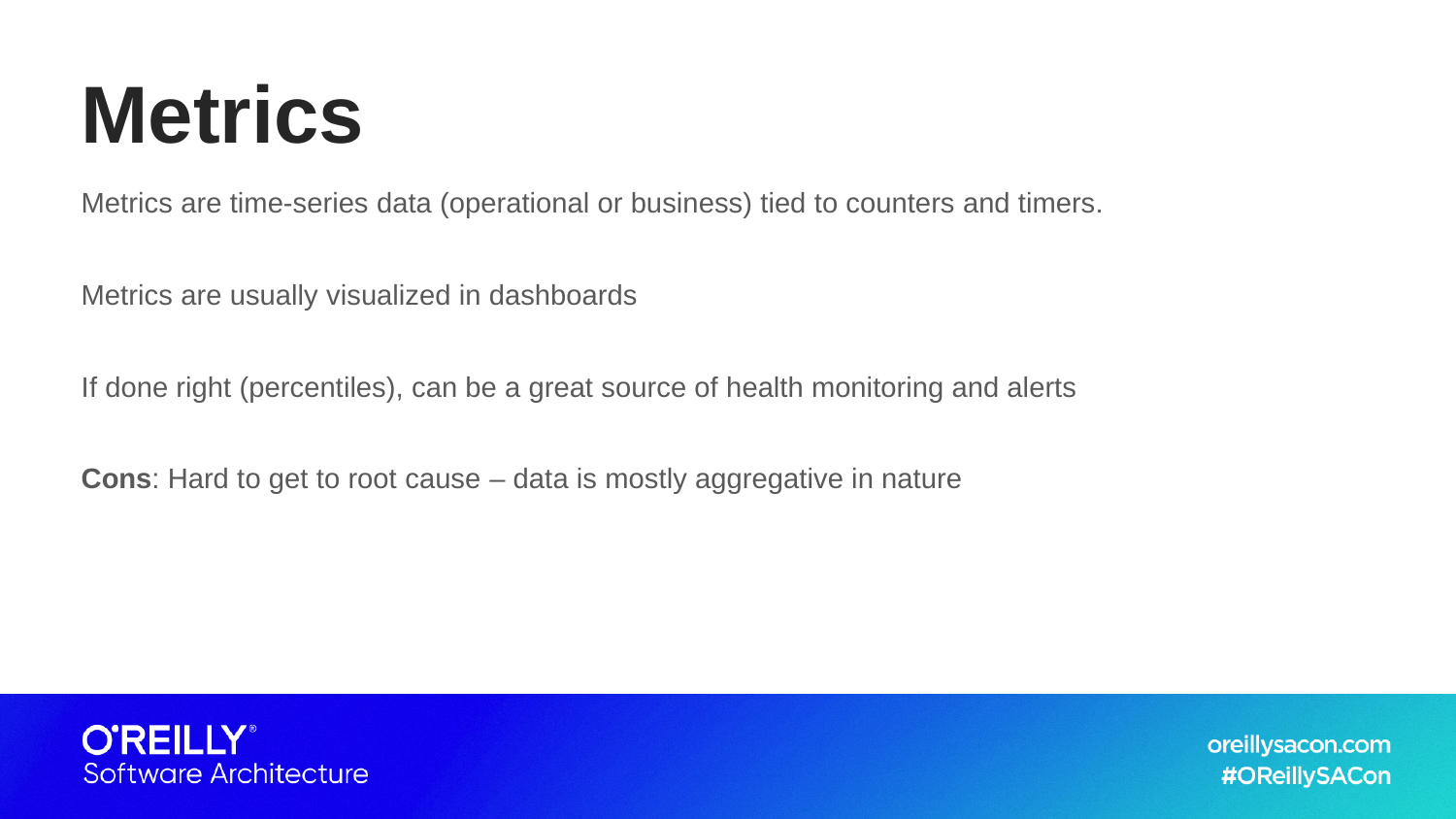

# Metrics
Metrics are time-series data (operational or business) tied to counters and timers.

Metrics are usually visualized in dashboards

If done right (percentiles), can be a great source of health monitoring and alerts

Cons: Hard to get to root cause – data is mostly aggregative in nature